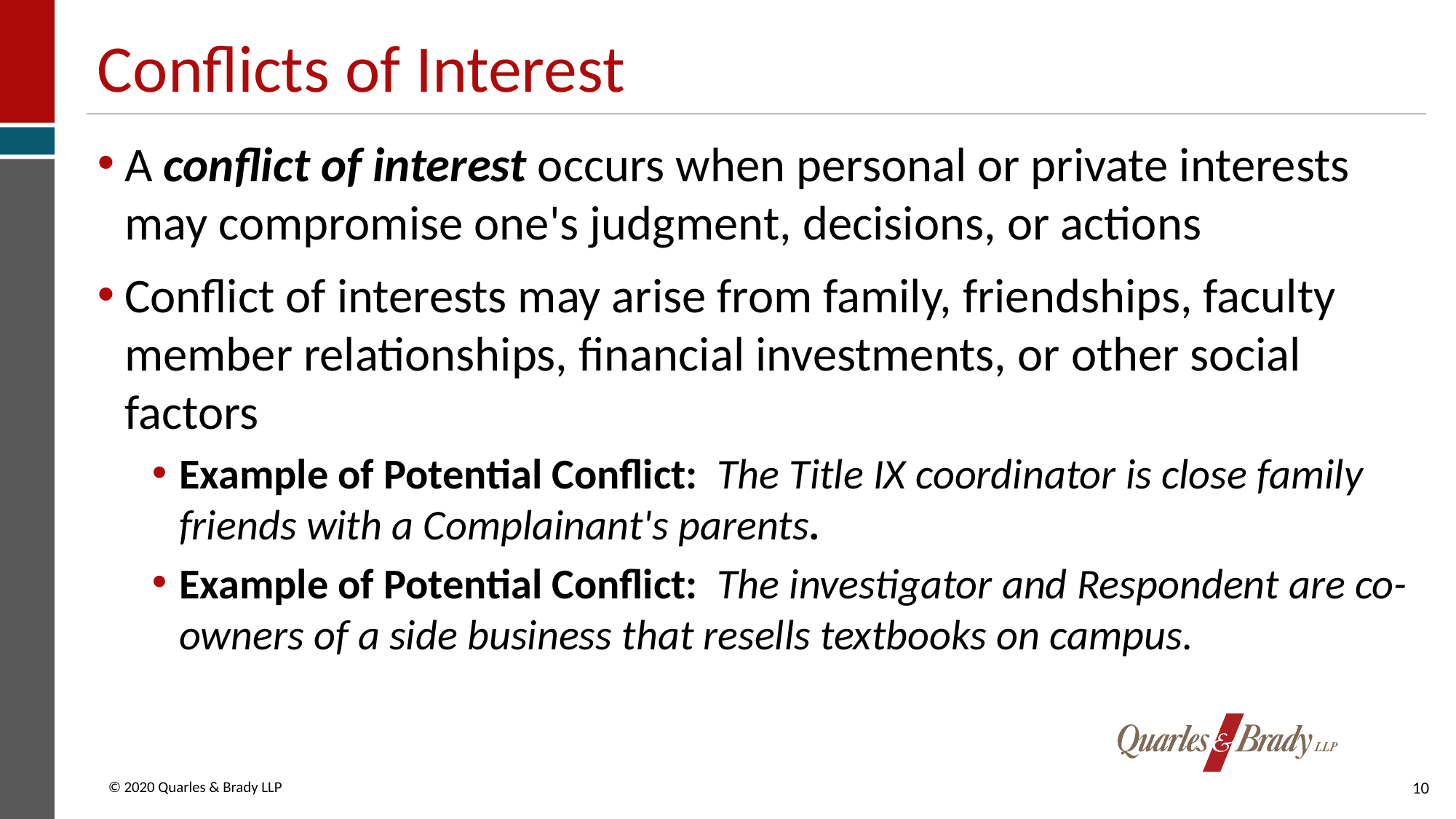

# Conflicts of Interest
A conflict of interest occurs when personal or private interests may compromise one's judgment, decisions, or actions
Conflict of interests may arise from family, friendships, faculty member relationships, financial investments, or other social factors
Example of Potential Conflict:  The Title IX coordinator is close family friends with a Complainant's parents.
Example of Potential Conflict:  The investigator and Respondent are co-owners of a side business that resells textbooks on campus.
10